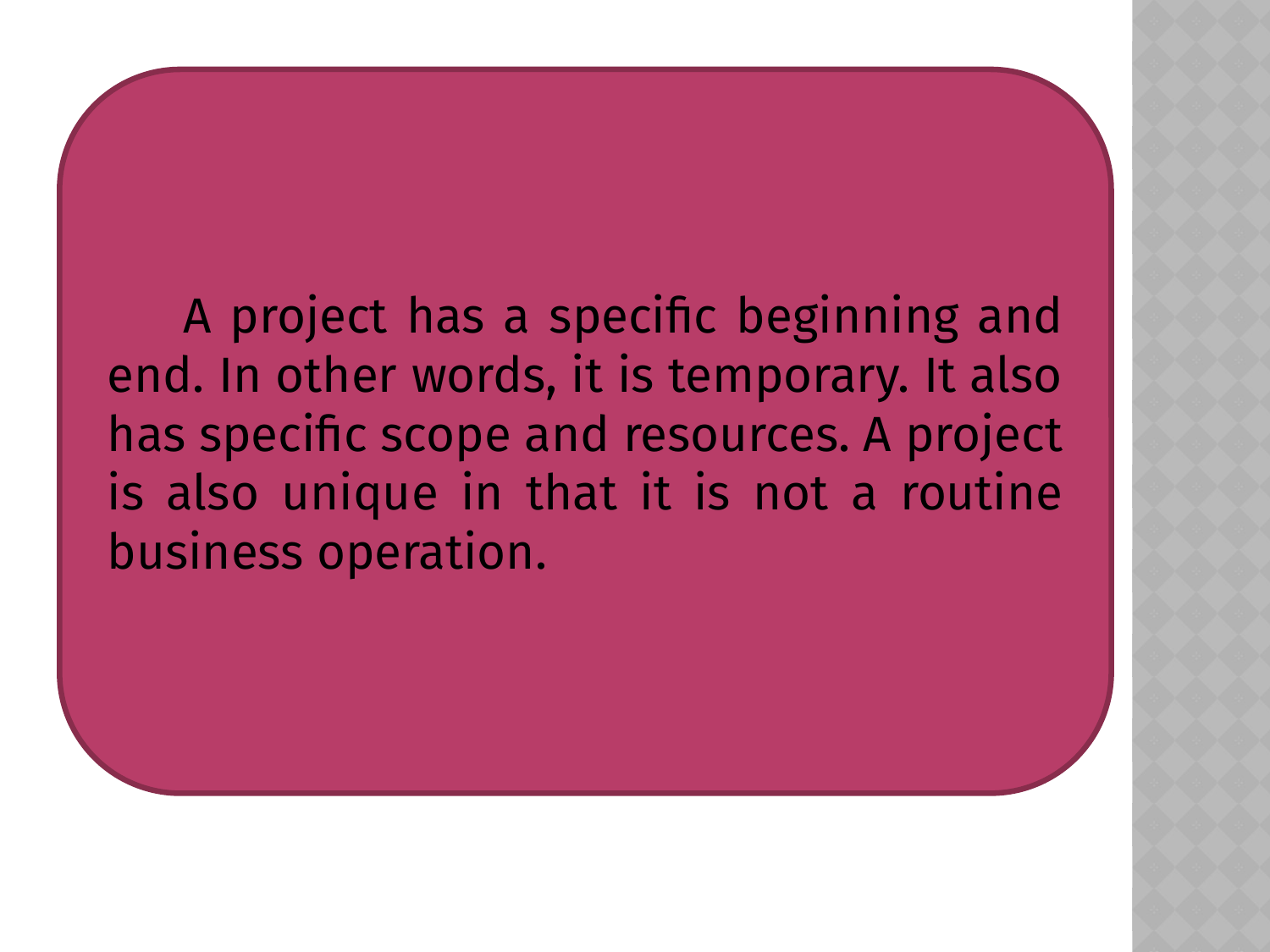

A project has a specific beginning and end. In other words, it is temporary. It also has specific scope and resources. A project is also unique in that it is not a routine business operation.